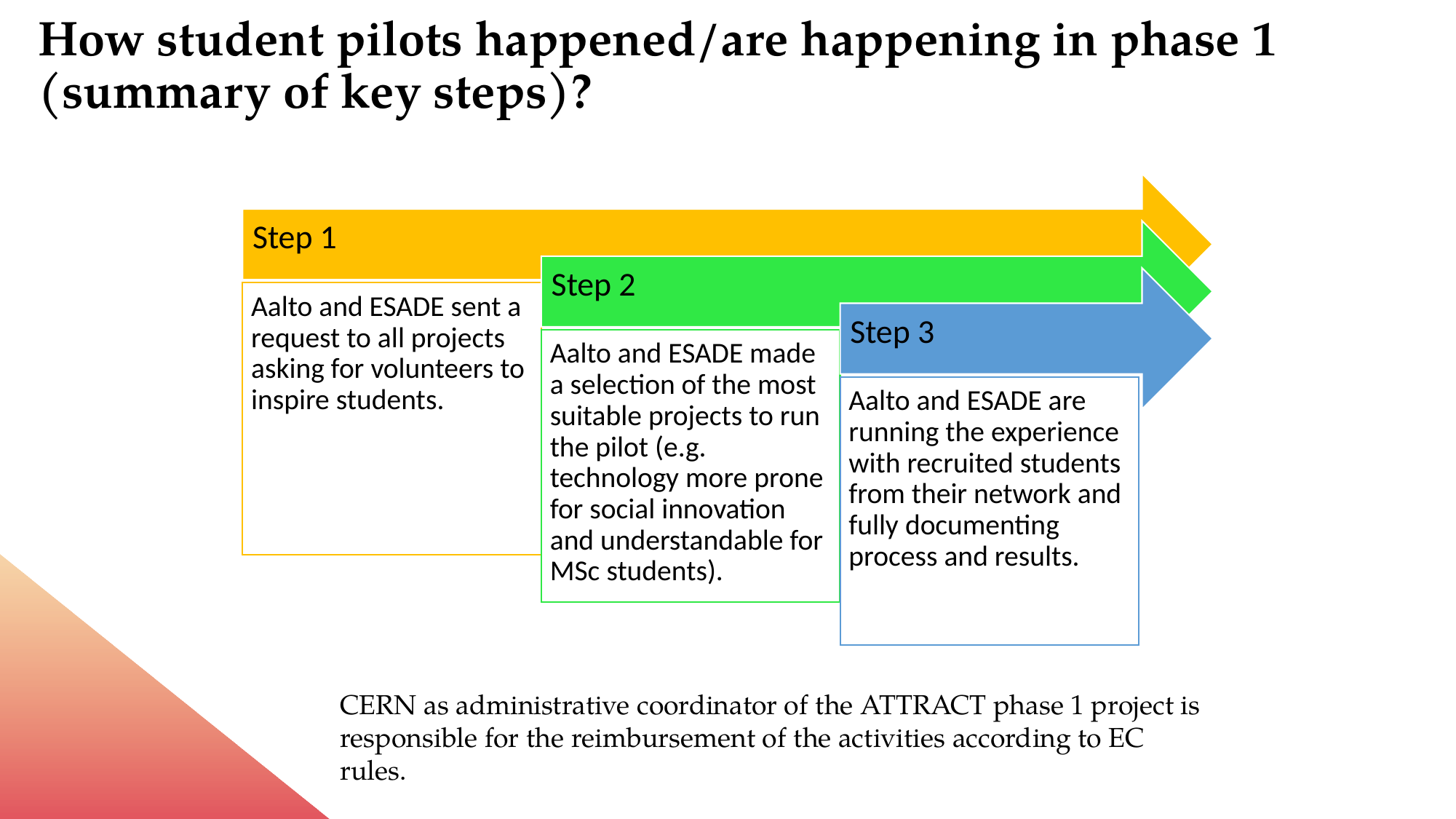

How student pilots happened/are happening in phase 1 (summary of key steps)?
Step 1
Aalto and ESADE sent a request to all projects asking for volunteers to inspire students.
Step 2
Aalto and ESADE made a selection of the most suitable projects to run the pilot (e.g. technology more prone for social innovation and understandable for MSc students).
Step 3
Aalto and ESADE are running the experience with recruited students from their network and fully documenting process and results.

CERN as administrative coordinator of the ATTRACT phase 1 project is responsible for the reimbursement of the activities according to EC rules.